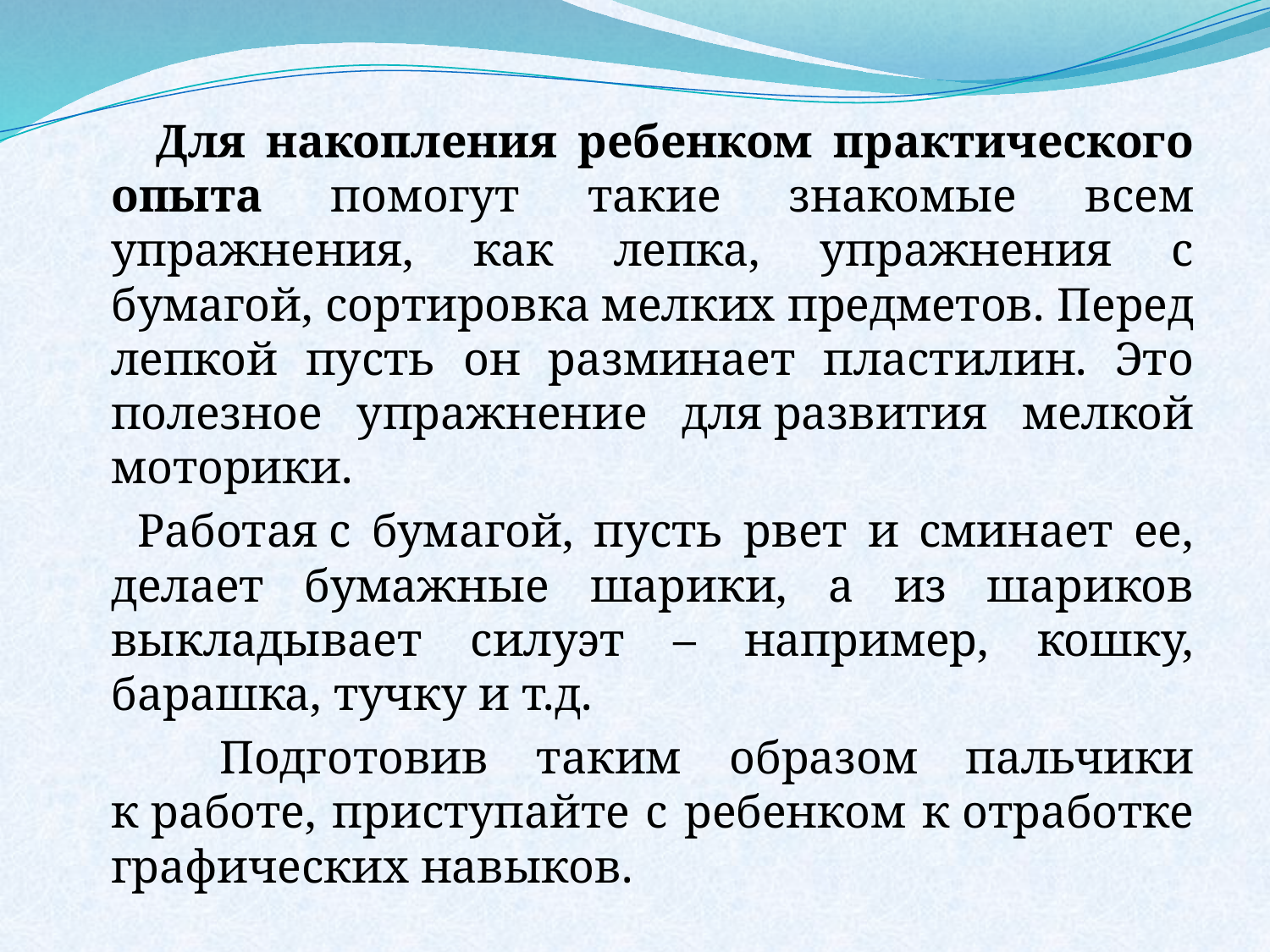

Для накопления ребенком практического опыта помогут такие знакомые всем упражнения, как лепка, упражнения с бумагой, сортировка мелких предметов. Перед лепкой пусть он разминает пластилин. Это полезное упражнение для развития мелкой моторики.
   Работая с бумагой, пусть рвет и сминает ее, делает бумажные шарики, а из шариков выкладывает силуэт – например, кошку, барашка, тучку и т.д.
   Подготовив таким образом пальчики к работе, приступайте с ребенком к отработке графических навыков.